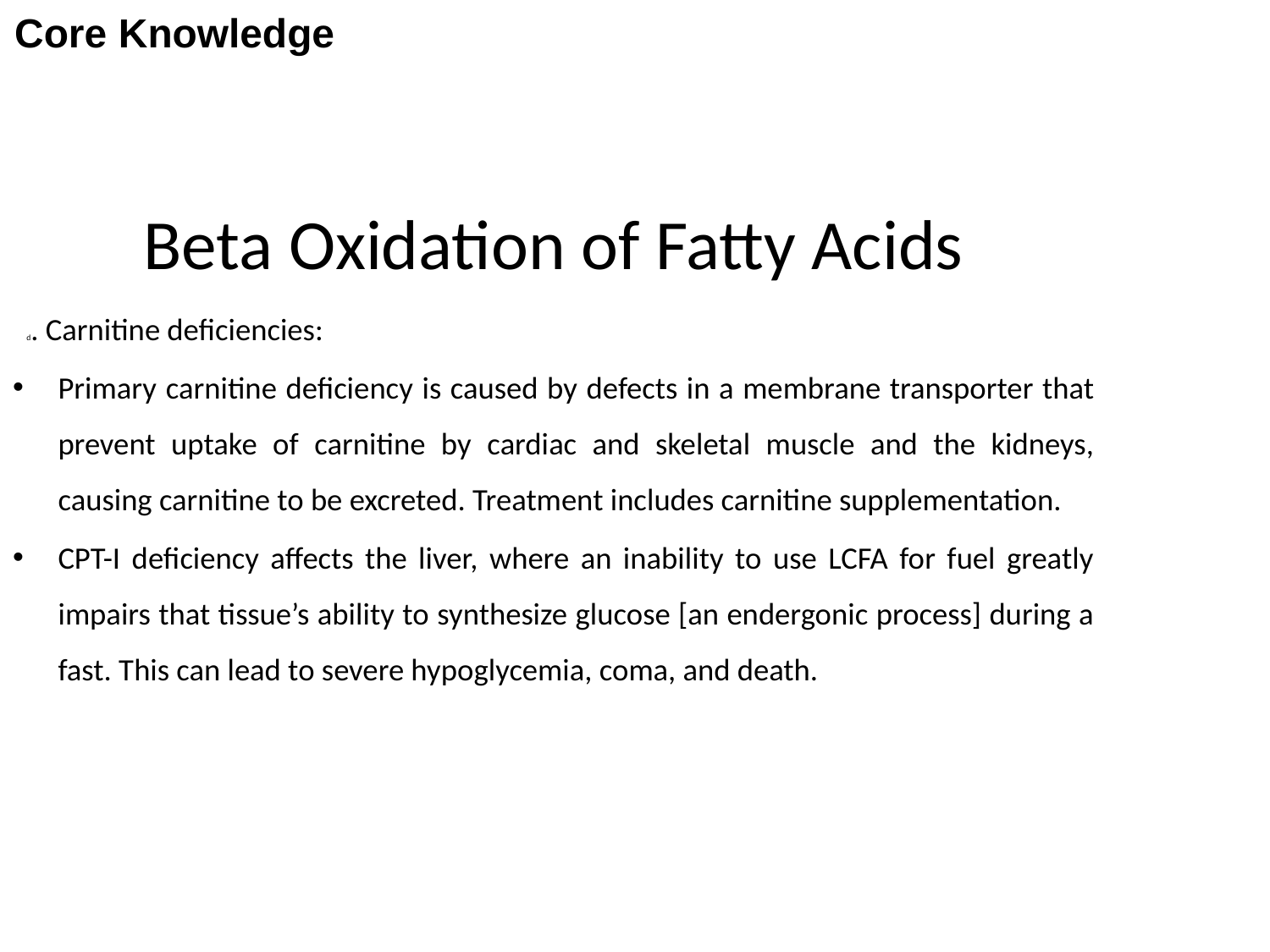

Core Knowledge
Beta Oxidation of Fatty Acids

d. Carnitine deficiencies:
Primary carnitine deficiency is caused by defects in a membrane transporter that prevent uptake of carnitine by cardiac and skeletal muscle and the kidneys, causing carnitine to be excreted. Treatment includes carnitine supplementation.
CPT-I deficiency affects the liver, where an inability to use LCFA for fuel greatly impairs that tissue’s ability to synthesize glucose [an endergonic process] during a fast. This can lead to severe hypoglycemia, coma, and death.